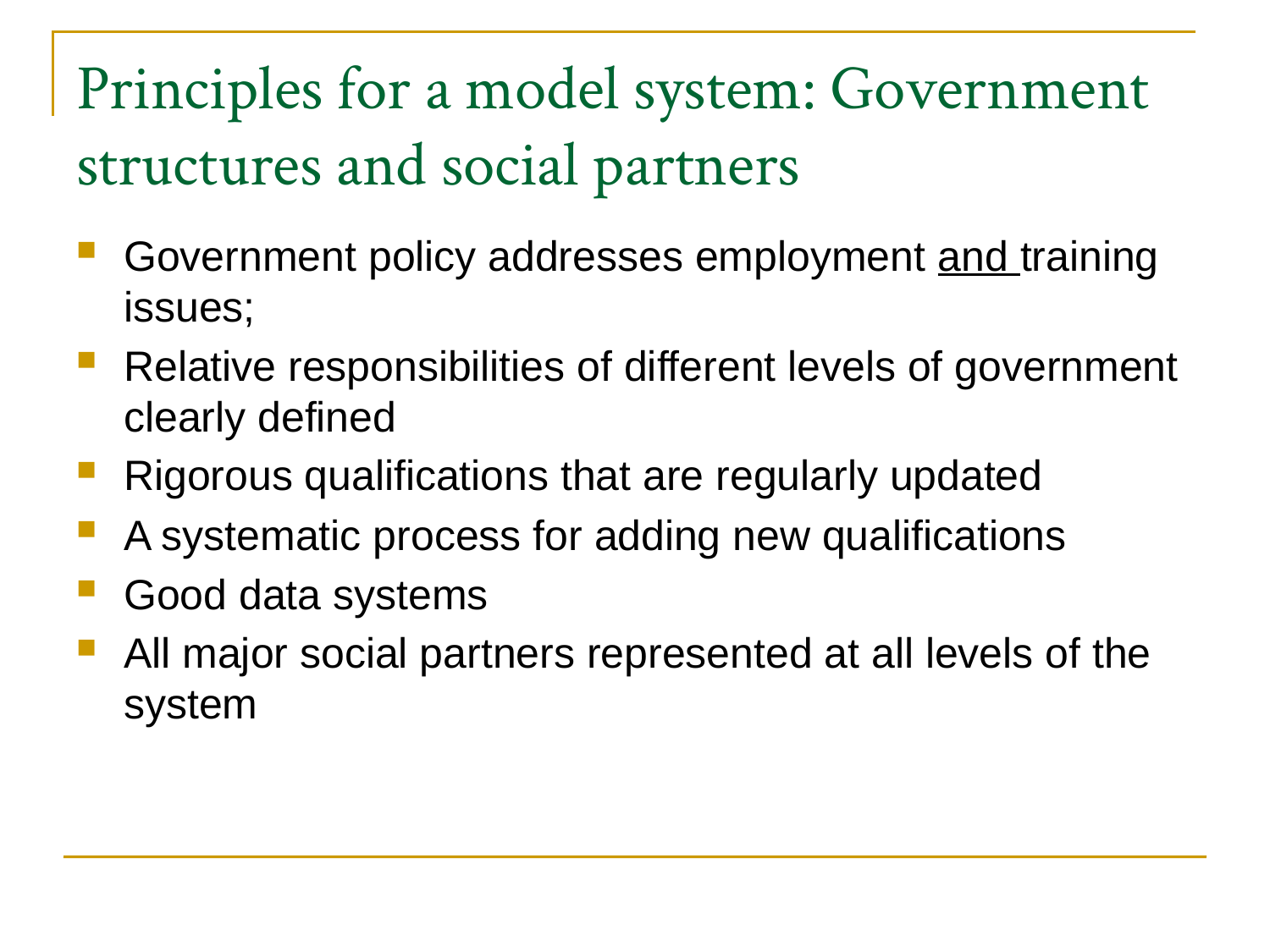

# Principles for a model system: Government structures and social partners
Government policy addresses employment and training issues;
Relative responsibilities of different levels of government clearly defined
Rigorous qualifications that are regularly updated
A systematic process for adding new qualifications
Good data systems
All major social partners represented at all levels of the system